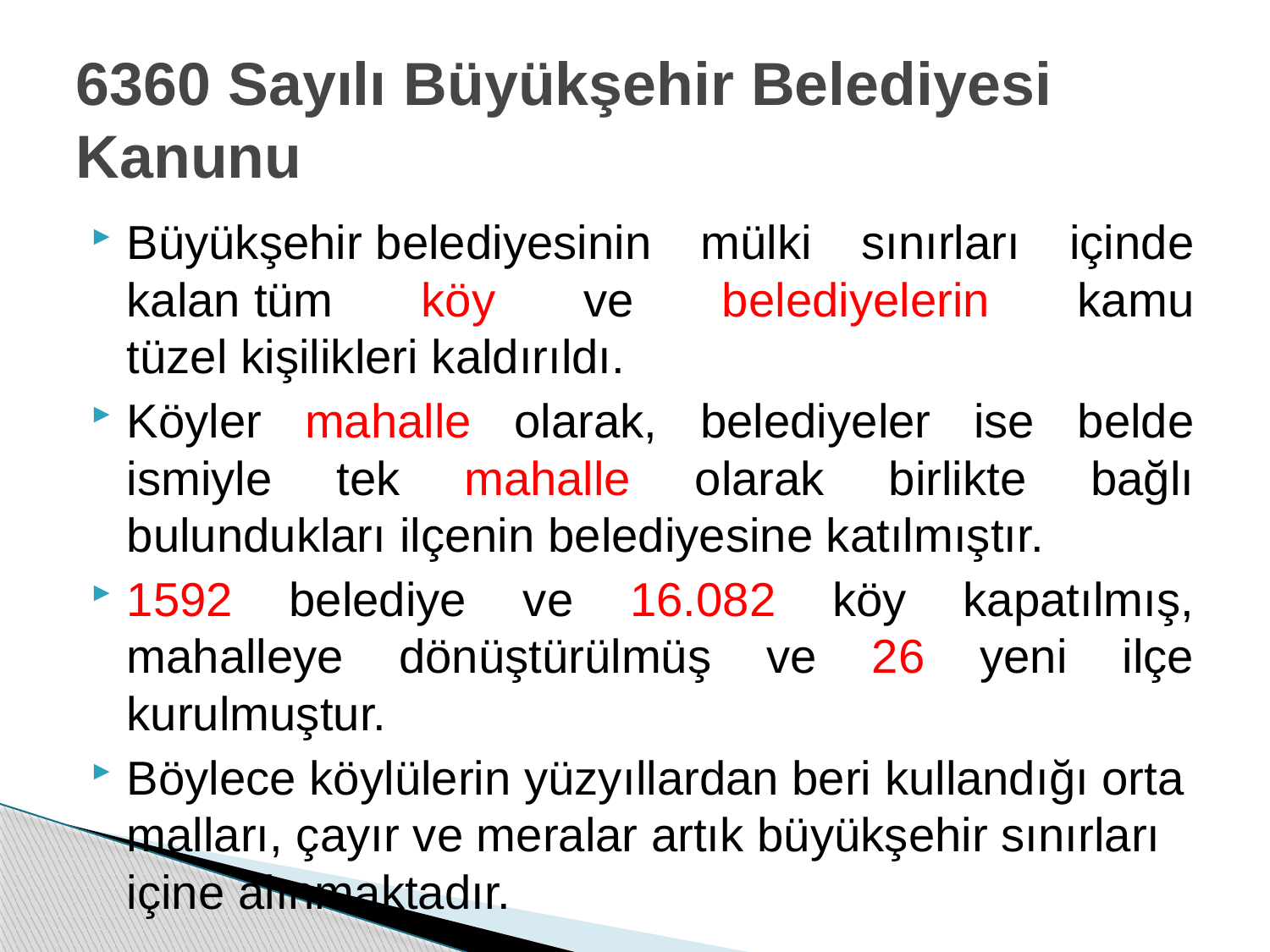

# 6360 Sayılı Büyükşehir Belediyesi Kanunu
Büyükşehir belediyesinin mülki sınırları içinde kalan tüm köy ve belediyelerin kamu tüzel kişilikleri kaldırıldı.
Köyler mahalle olarak, belediyeler ise belde ismiyle tek mahalle olarak birlikte bağlı bulundukları ilçenin belediyesine katılmıştır.
1592 belediye ve 16.082 köy kapatılmış, mahalleye dönüştürülmüş ve 26 yeni ilçe kurulmuştur.
Böylece köylülerin yüzyıllardan beri kullandığı orta malları, çayır ve meralar artık büyükşehir sınırları içine alınmaktadır.